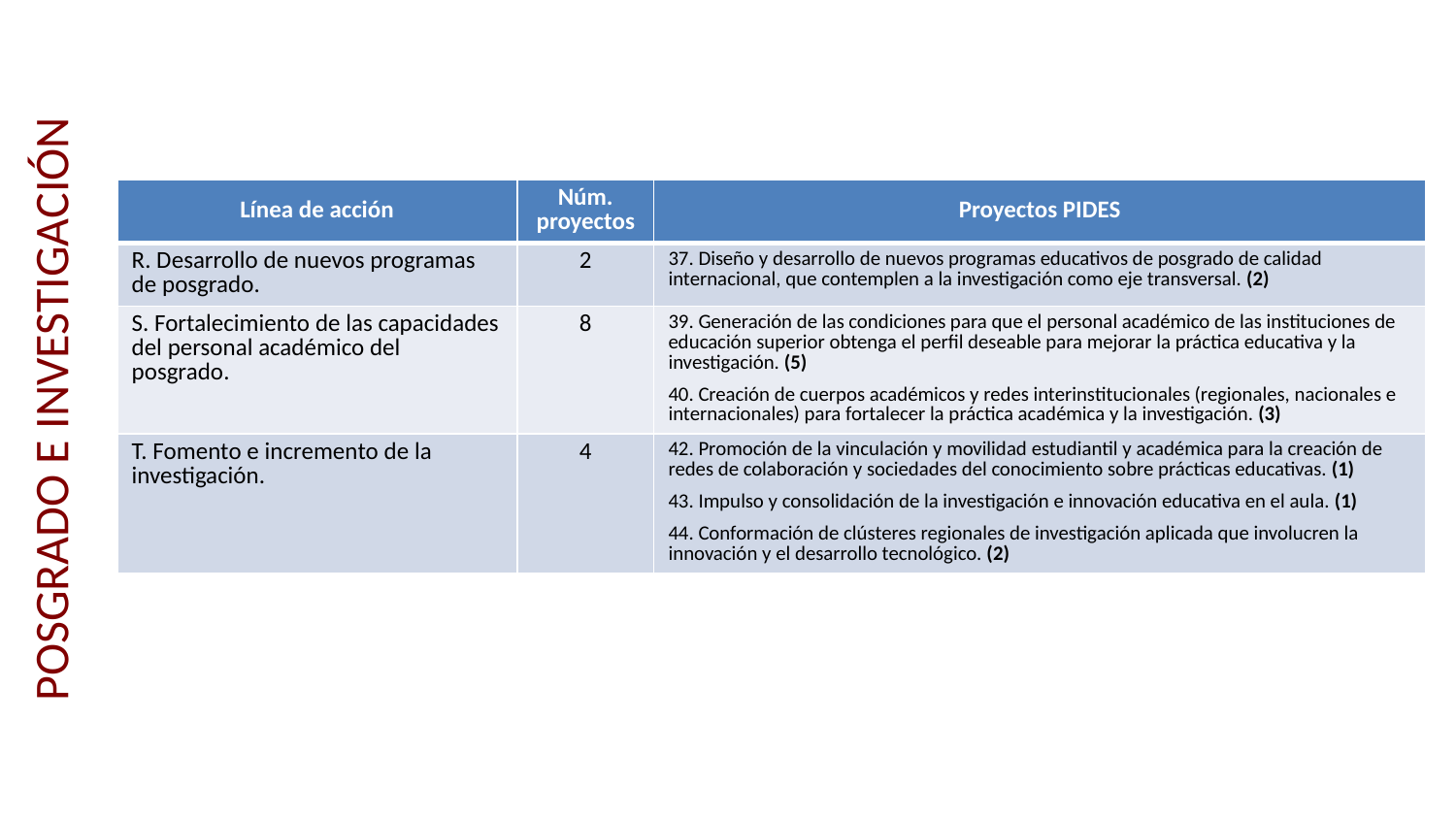

| Línea de acción | Núm. proyectos | Proyectos PIDES |
| --- | --- | --- |
| R. Desarrollo de nuevos programas de posgrado. | 2 | 37. Diseño y desarrollo de nuevos programas educativos de posgrado de calidad internacional, que contemplen a la investigación como eje transversal. (2) |
| S. Fortalecimiento de las capacidades del personal académico del posgrado. | 8 | 39. Generación de las condiciones para que el personal académico de las instituciones de educación superior obtenga el perfil deseable para mejorar la práctica educativa y la investigación. (5) 40. Creación de cuerpos académicos y redes interinstitucionales (regionales, nacionales e internacionales) para fortalecer la práctica académica y la investigación. (3) |
| T. Fomento e incremento de la investigación. | 4 | 42. Promoción de la vinculación y movilidad estudiantil y académica para la creación de redes de colaboración y sociedades del conocimiento sobre prácticas educativas. (1) 43. Impulso y consolidación de la investigación e innovación educativa en el aula. (1) 44. Conformación de clústeres regionales de investigación aplicada que involucren la innovación y el desarrollo tecnológico. (2) |
# POSGRADO E INVESTIGACIÓN